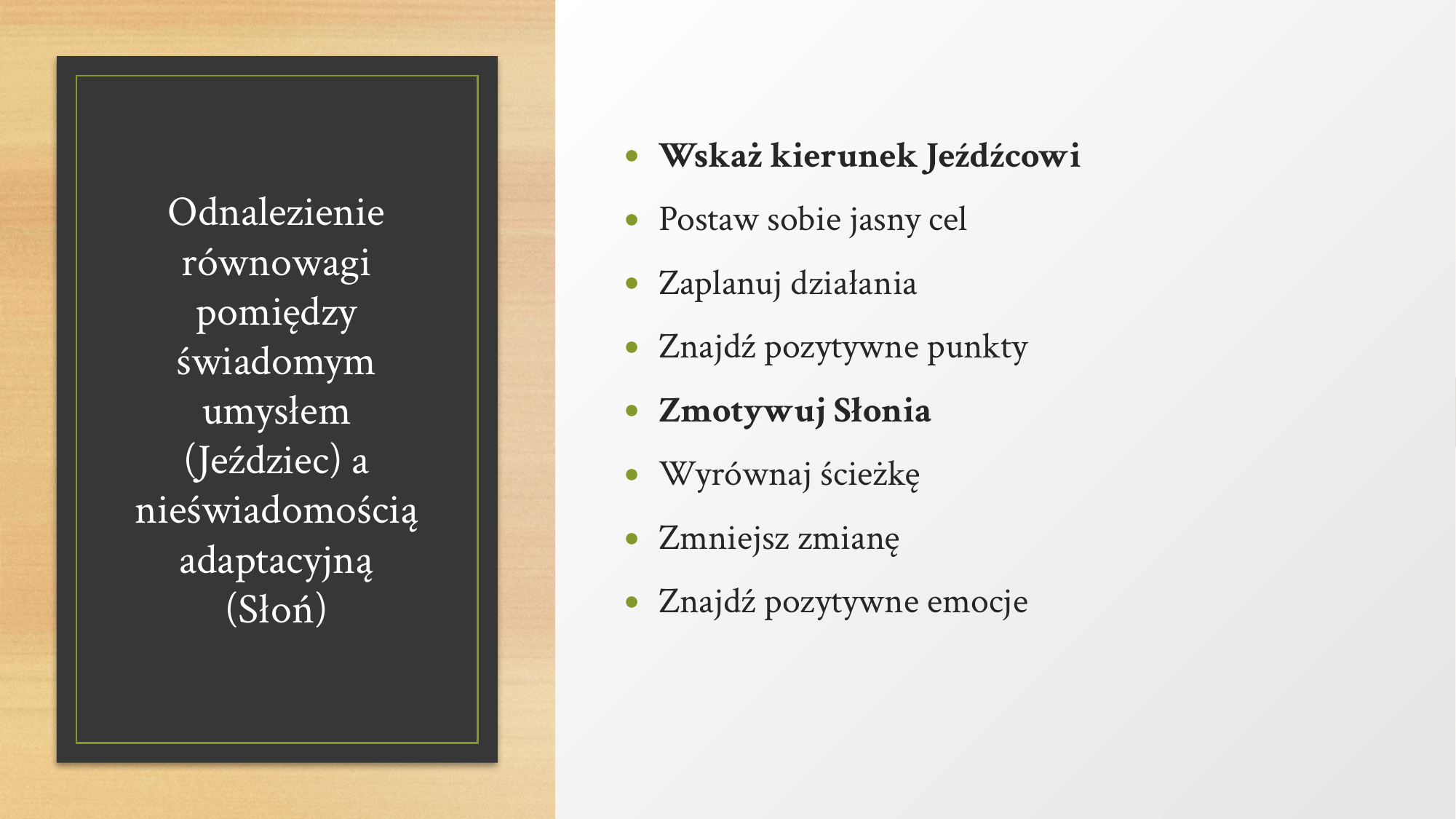

Wskaż kierunek Jeźdźcowi
Postaw sobie jasny cel
Zaplanuj działania
Znajdź pozytywne punkty
Zmotywuj Słonia
Wyrównaj ścieżkę
Zmniejsz zmianę
Znajdź pozytywne emocje

Odnalezienie równowagi pomiędzy świadomym umysłem (Jeździec) a nieświadomością adaptacyjną (Słoń)